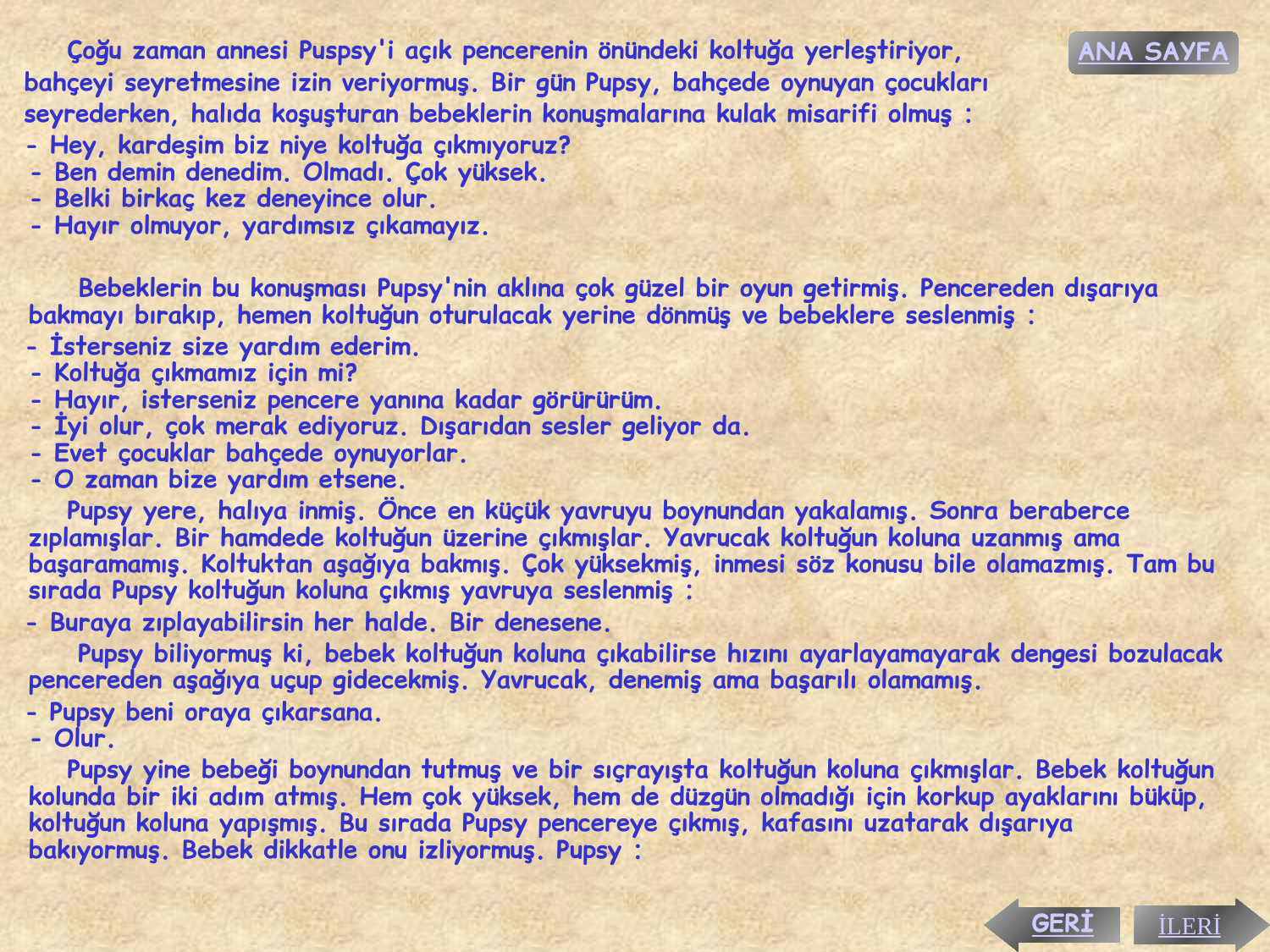

Çoğu zaman annesi Puspsy'i açık pencerenin önündeki koltuğa yerleştiriyor,
    bahçeyi seyretmesine izin veriyormuş. Bir gün Pupsy, bahçede oynuyan çocukları
    seyrederken, halıda koşuşturan bebeklerin konuşmalarına kulak misarifi olmuş :
    - Hey, kardeşim biz niye koltuğa çıkmıyoruz?
- Ben demin denedim. Olmadı. Çok yüksek.
- Belki birkaç kez deneyince olur.
- Hayır olmuyor, yardımsız çıkamayız.

         Bebeklerin bu konuşması Pupsy'nin aklına çok güzel bir oyun getirmiş. Pencereden dışarıya bakmayı bırakıp, hemen koltuğun oturulacak yerine dönmüş ve bebeklere seslenmiş :
    - İsterseniz size yardım ederim.
- Koltuğa çıkmamız için mi?
- Hayır, isterseniz pencere yanına kadar görürürüm.
- İyi olur, çok merak ediyoruz. Dışarıdan sesler geliyor da.
- Evet çocuklar bahçede oynuyorlar.
- O zaman bize yardım etsene.
        Pupsy yere, halıya inmiş. Önce en küçük yavruyu boynundan yakalamış. Sonra beraberce zıplamışlar. Bir hamdede koltuğun üzerine çıkmışlar. Yavrucak koltuğun koluna uzanmış ama başaramamış. Koltuktan aşağıya bakmış. Çok yüksekmiş, inmesi söz konusu bile olamazmış. Tam bu sırada Pupsy koltuğun koluna çıkmış yavruya seslenmiş :
    - Buraya zıplayabilirsin her halde. Bir denesene.
         Pupsy biliyormuş ki, bebek koltuğun koluna çıkabilirse hızını ayarlayamayarak dengesi bozulacak pencereden aşağıya uçup gidecekmiş. Yavrucak, denemiş ama başarılı olamamış.
    - Pupsy beni oraya çıkarsana.
- Olur.
        Pupsy yine bebeği boynundan tutmuş ve bir sıçrayışta koltuğun koluna çıkmışlar. Bebek koltuğun kolunda bir iki adım atmış. Hem çok yüksek, hem de düzgün olmadığı için korkup ayaklarını büküp, koltuğun koluna yapışmış. Bu sırada Pupsy pencereye çıkmış, kafasını uzatarak dışarıya bakıyormuş. Bebek dikkatle onu izliyormuş. Pupsy :

ANA SAYFA
GERİ
İLERİ